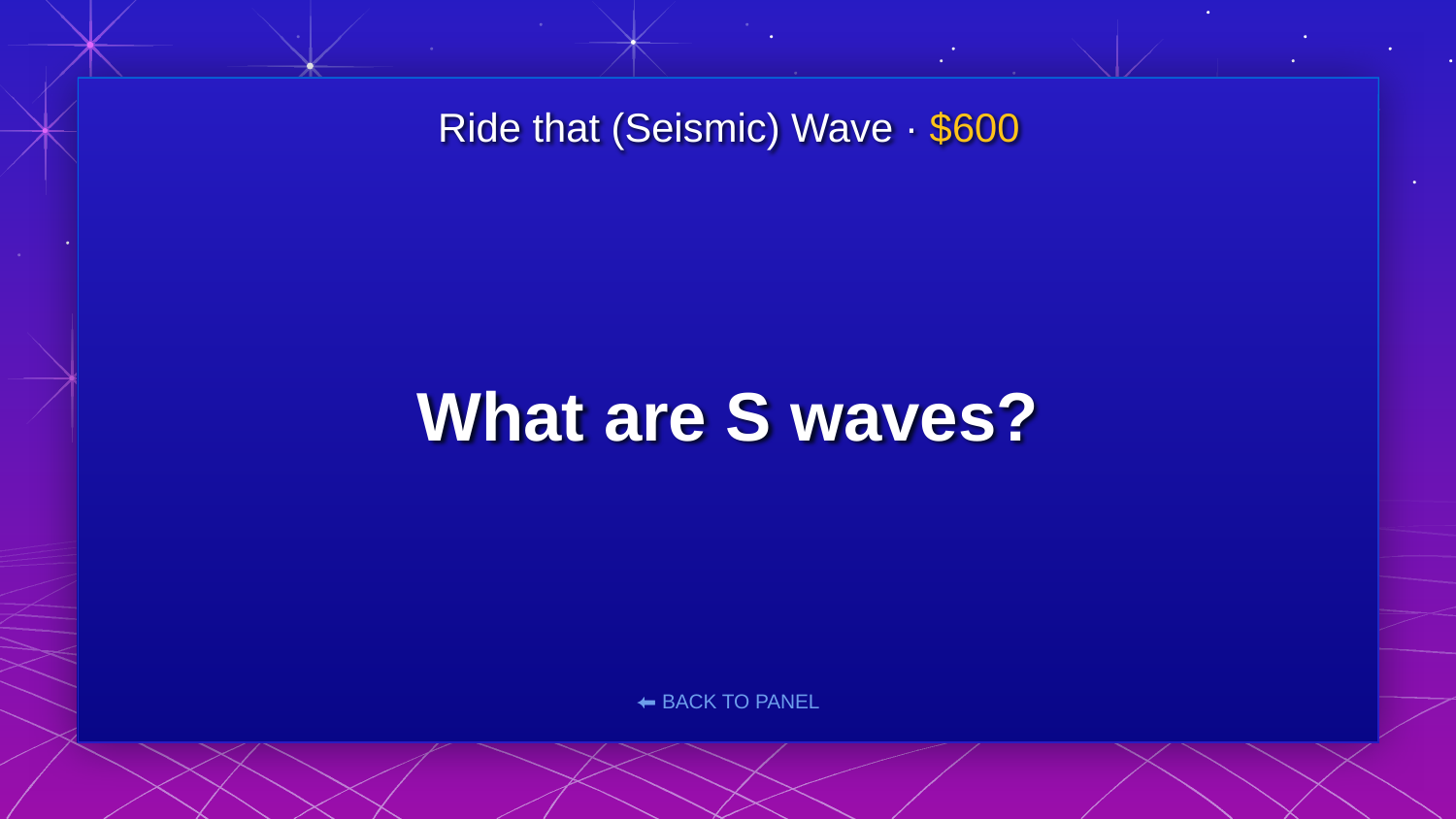

Ride that (Seismic) Wave · $600
# What are S waves?